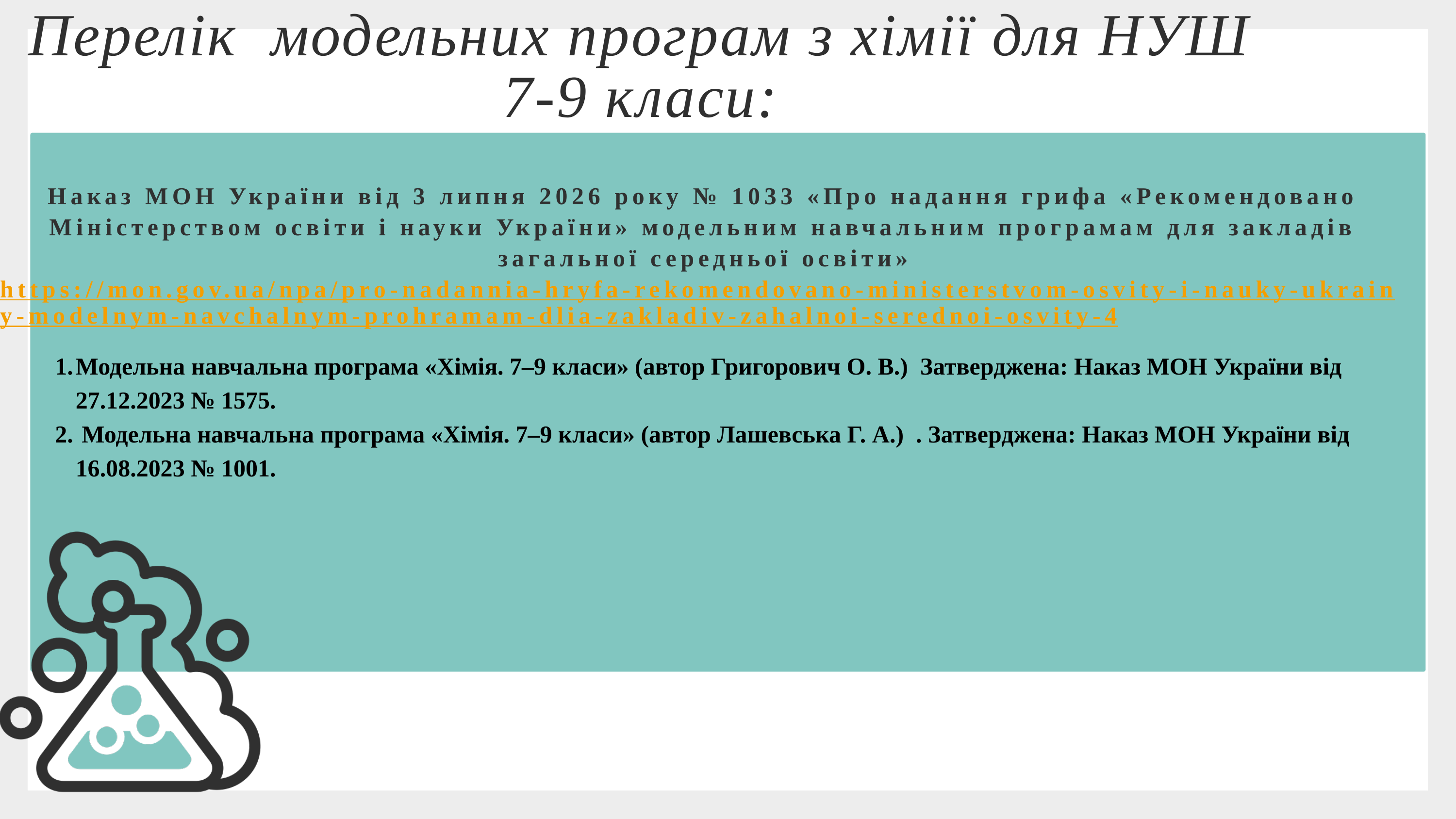

Перелік  модельних програм з хімії для НУШ 7-9 класи:

Модельна навчальна програма «Хімія. 7–9 класи» (автор Григорович О. В.)  Затверджена: Наказ МОН України від 27.12.2023 № 1575.
 Модельна навчальна програма «Хімія. 7–9 класи» (автор Лашевська Г. А.)  . Затверджена: Наказ МОН України від 16.08.2023 № 1001.

Наказ МОН України від 3 липня 2026 року № 1033 «Про надання грифа «Рекомендовано Міністерством освіти і науки України» модельним навчальним програмам для закладів загальної середньої освіти»
https://mon.gov.ua/npa/pro-nadannia-hryfa-rekomendovano-ministerstvom-osvity-i-nauky-ukrainy-modelnym-navchalnym-prohramam-dlia-zakladiv-zahalnoi-serednoi-osvity-4